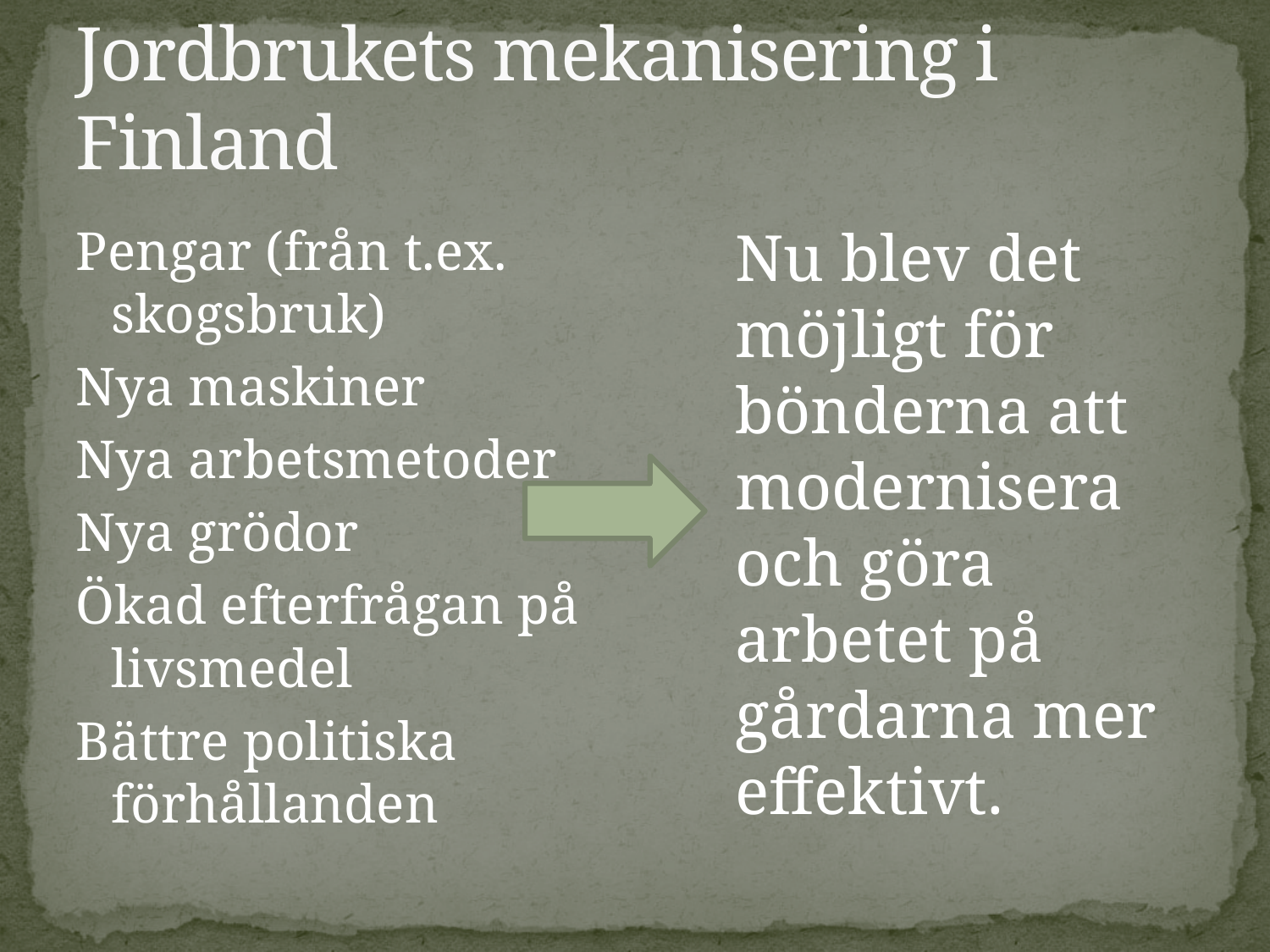

# Jordbrukets mekanisering i Finland
Pengar (från t.ex. skogsbruk)
Nya maskiner
Nya arbetsmetoder
Nya grödor
Ökad efterfrågan på  livsmedel
Bättre politiska förhållanden
 	Nu blev det möjligt för bönderna att modernisera och göra arbetet på gårdarna mer effektivt.